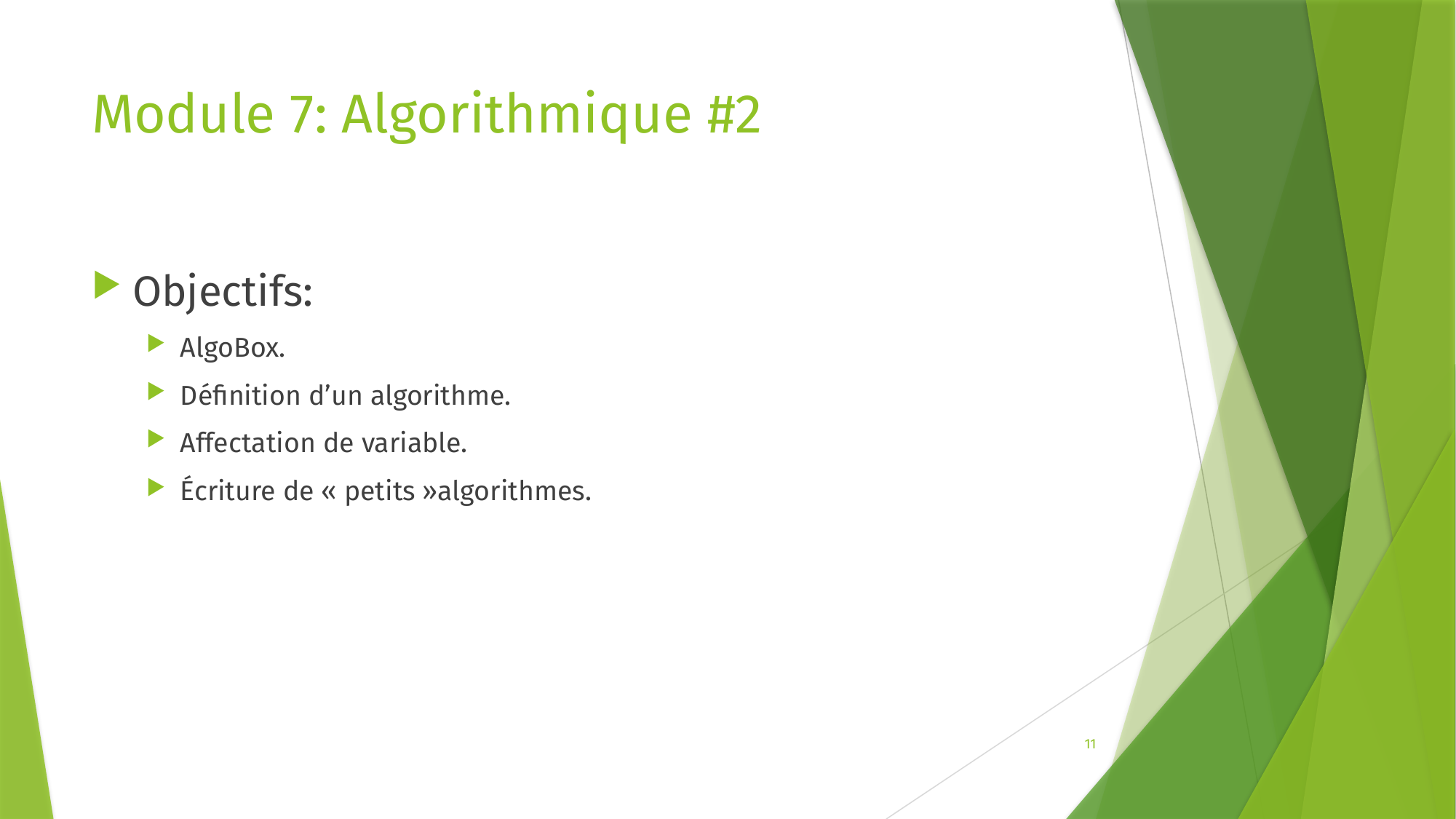

# Module 7: Algorithmique #2
Objectifs:
AlgoBox.
Définition d’un algorithme.
Affectation de variable.
Écriture de « petits »algorithmes.

11